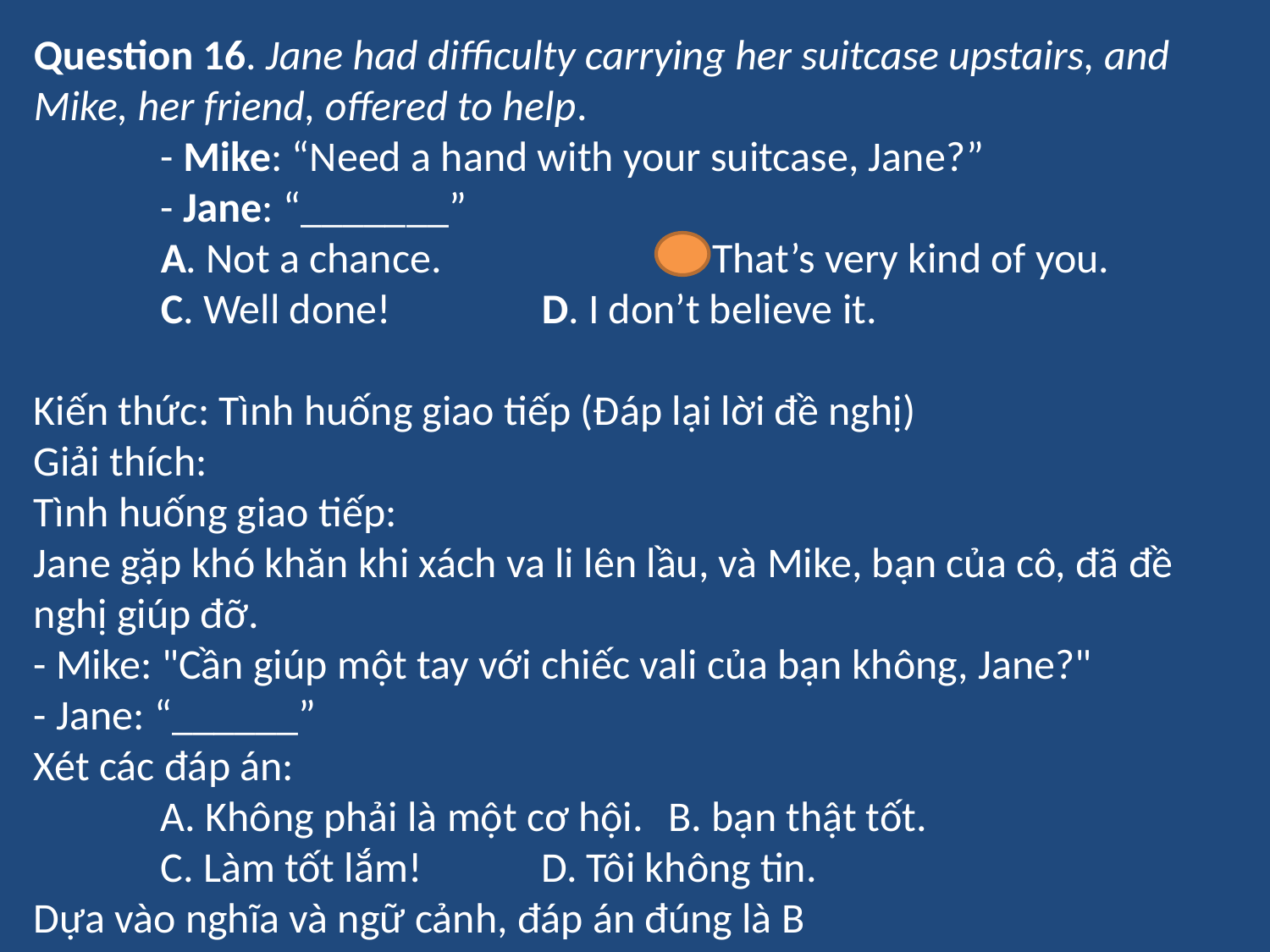

Question 16. Jane had difficulty carrying her suitcase upstairs, and Mike, her friend, offered to help.
	- Mike: “Need a hand with your suitcase, Jane?”
	- Jane: “_______”
	A. Not a chance. 		B. That’s very kind of you.
	C. Well done! 		D. I don’t believe it.

Kiến thức: Tình huống giao tiếp (Đáp lại lời đề nghị)
Giải thích:
Tình huống giao tiếp:
Jane gặp khó khăn khi xách va li lên lầu, và Mike, bạn của cô, đã đề nghị giúp đỡ.
- Mike: "Cần giúp một tay với chiếc vali của bạn không, Jane?"
- Jane: “______”
Xét các đáp án:
	A. Không phải là một cơ hội. 	B. bạn thật tốt.
	C. Làm tốt lắm! 	D. Tôi không tin.
Dựa vào nghĩa và ngữ cảnh, đáp án đúng là B